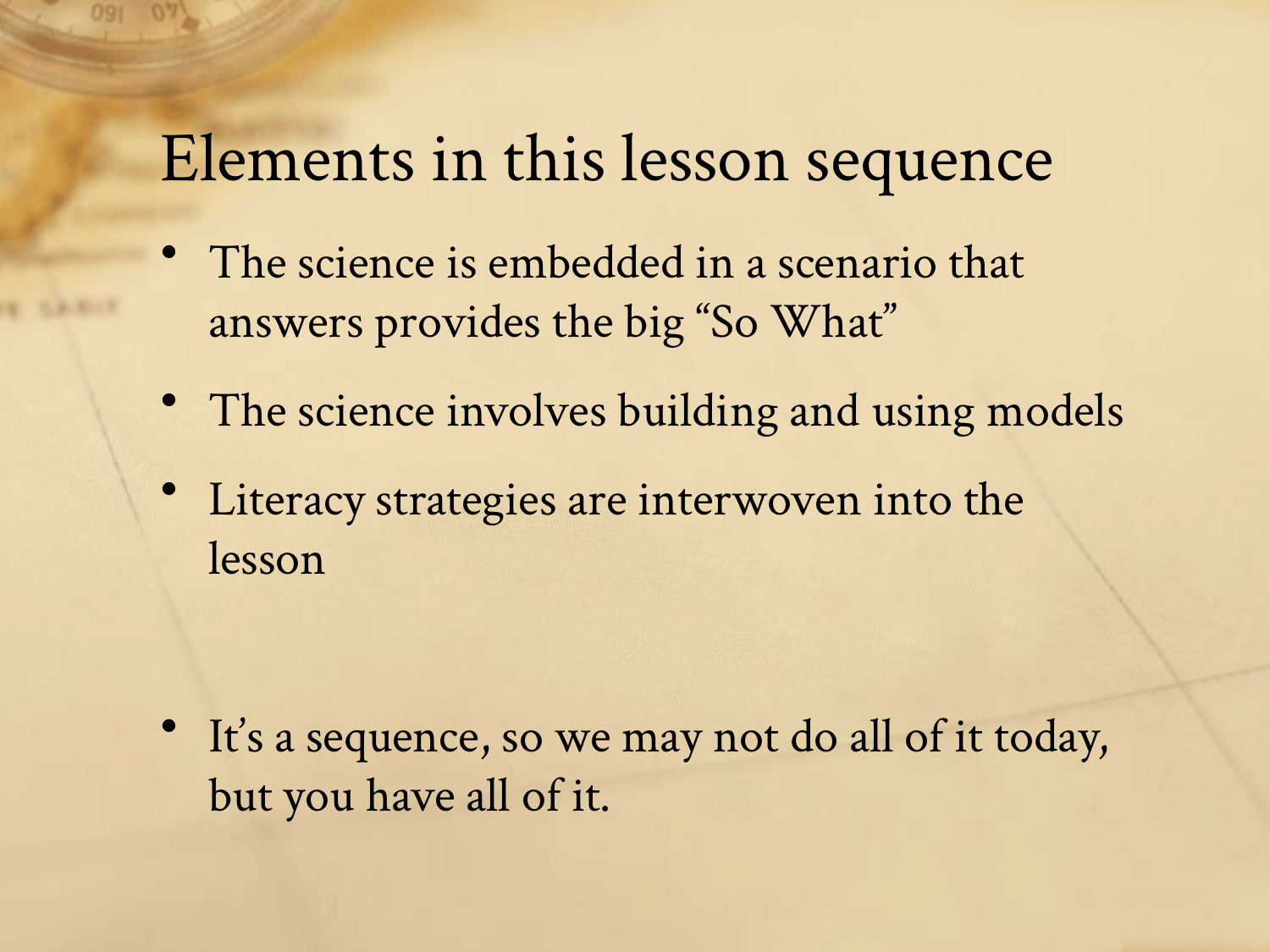

# Elements in this lesson sequence
The science is embedded in a scenario that answers provides the big “So What”
The science involves building and using models
Literacy strategies are interwoven into the lesson

It’s a sequence, so we may not do all of it today, but you have all of it.